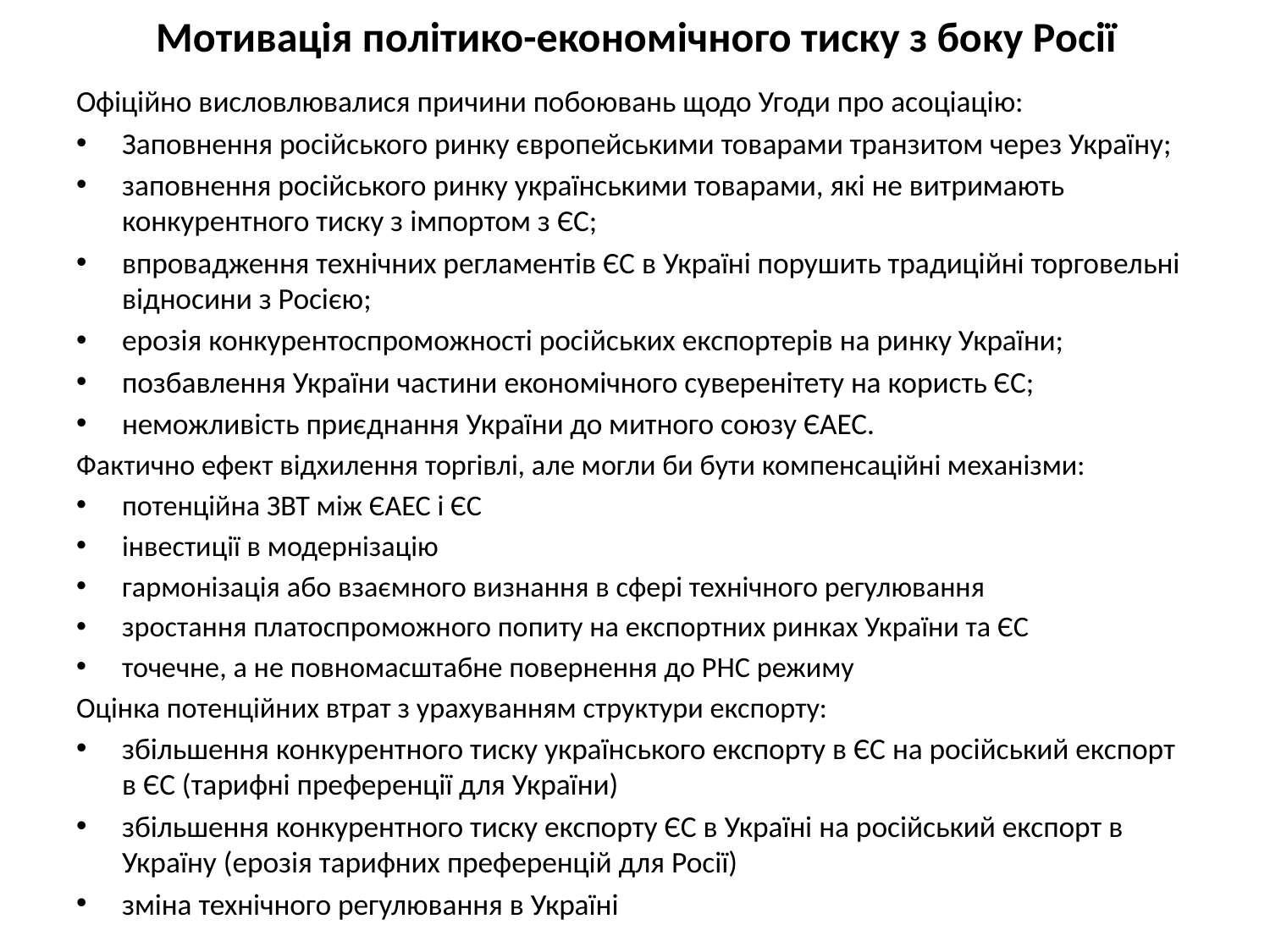

# Мотивація політико-економічного тиску з боку Росії
Офіційно висловлювалися причини побоювань щодо Угоди про асоціацію:
Заповнення російського ринку європейськими товарами транзитом через Україну;
заповнення російського ринку українськими товарами, які не витримають конкурентного тиску з імпортом з ЄС;
впровадження технічних регламентів ЄС в Україні порушить традиційні торговельні відносини з Росією;
ерозія конкурентоспроможності російських експортерів на ринку України;
позбавлення України частини економічного суверенітету на користь ЄС;
неможливість приєднання України до митного союзу ЄАЕС.
Фактично ефект відхилення торгівлі, але могли би бути компенсаційні механізми:
потенційна ЗВТ між ЄАЕС і ЄС
інвестиції в модернізацію
гармонізація або взаємного визнання в сфері технічного регулювання
зростання платоспроможного попиту на експортних ринках України та ЄС
точечне, а не повномасштабне повернення до РНС режиму
Оцінка потенційних втрат з урахуванням структури експорту:
збільшення конкурентного тиску українського експорту в ЄС на російський експорт в ЄС (тарифні преференції для України)
збільшення конкурентного тиску експорту ЄС в Україні на російський експорт в Україну (ерозія тарифних преференцій для Росії)
зміна технічного регулювання в Україні